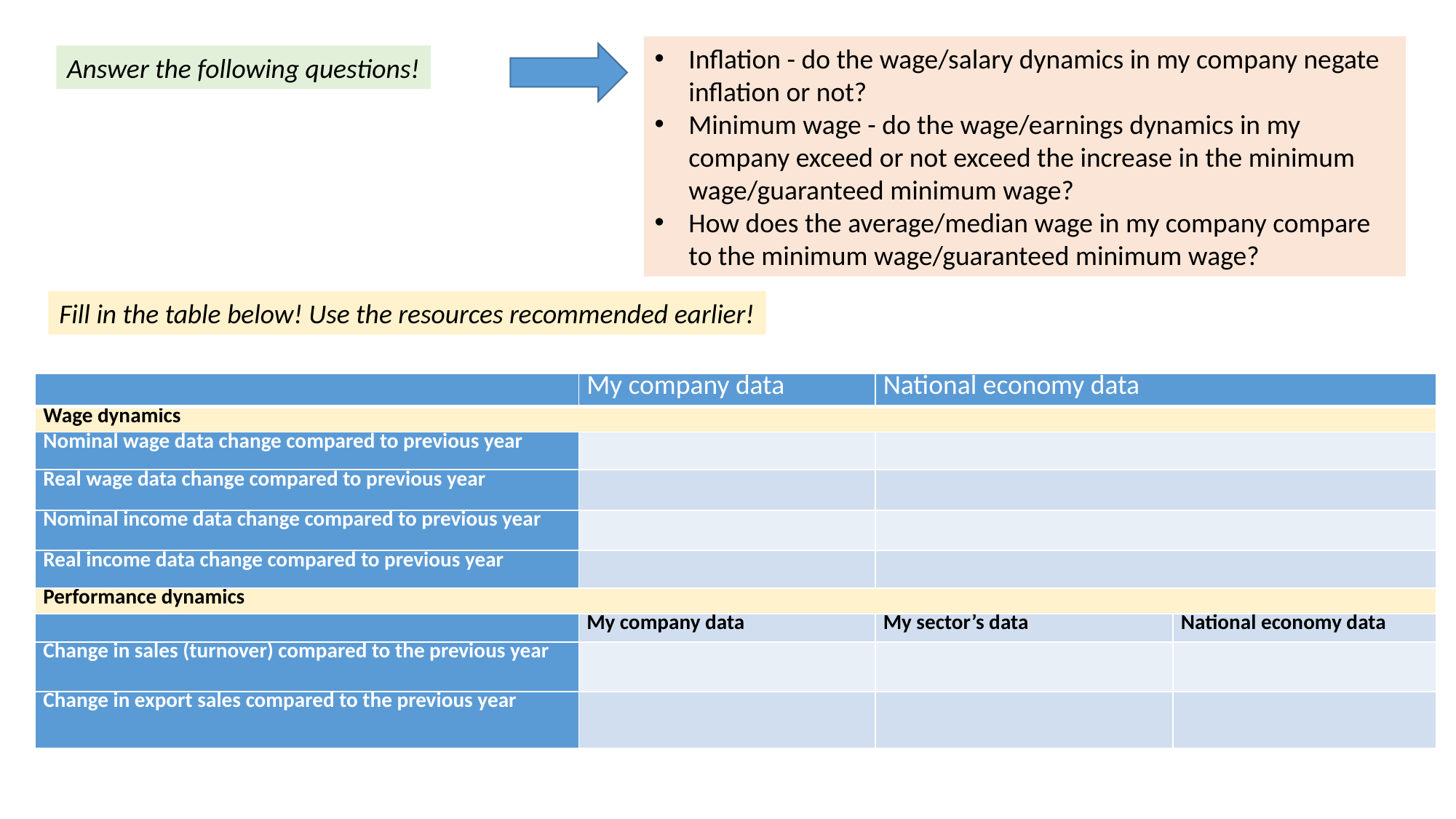

Inflation - do the wage/salary dynamics in my company negate inflation or not?
Minimum wage - do the wage/earnings dynamics in my company exceed or not exceed the increase in the minimum wage/guaranteed minimum wage?
How does the average/median wage in my company compare to the minimum wage/guaranteed minimum wage?

Answer the following questions!
Fill in the table below! Use the resources recommended earlier!
|  | My company data | National economy data |  |
| --- | --- | --- | --- |
| Wage dynamics |  |  |  |
| Nominal wage data change compared to previous year |  |  |  |
| Real wage data change compared to previous year |  |  |  |
| Nominal income data change compared to previous year |  |  |  |
| Real income data change compared to previous year |  |  |  |
| Performance dynamics |  |  |  |
|  | My company data | My sector’s data | National economy data |
| Change in sales (turnover) compared to the previous year |  |  |  |
| Change in export sales compared to the previous year |  |  |  |